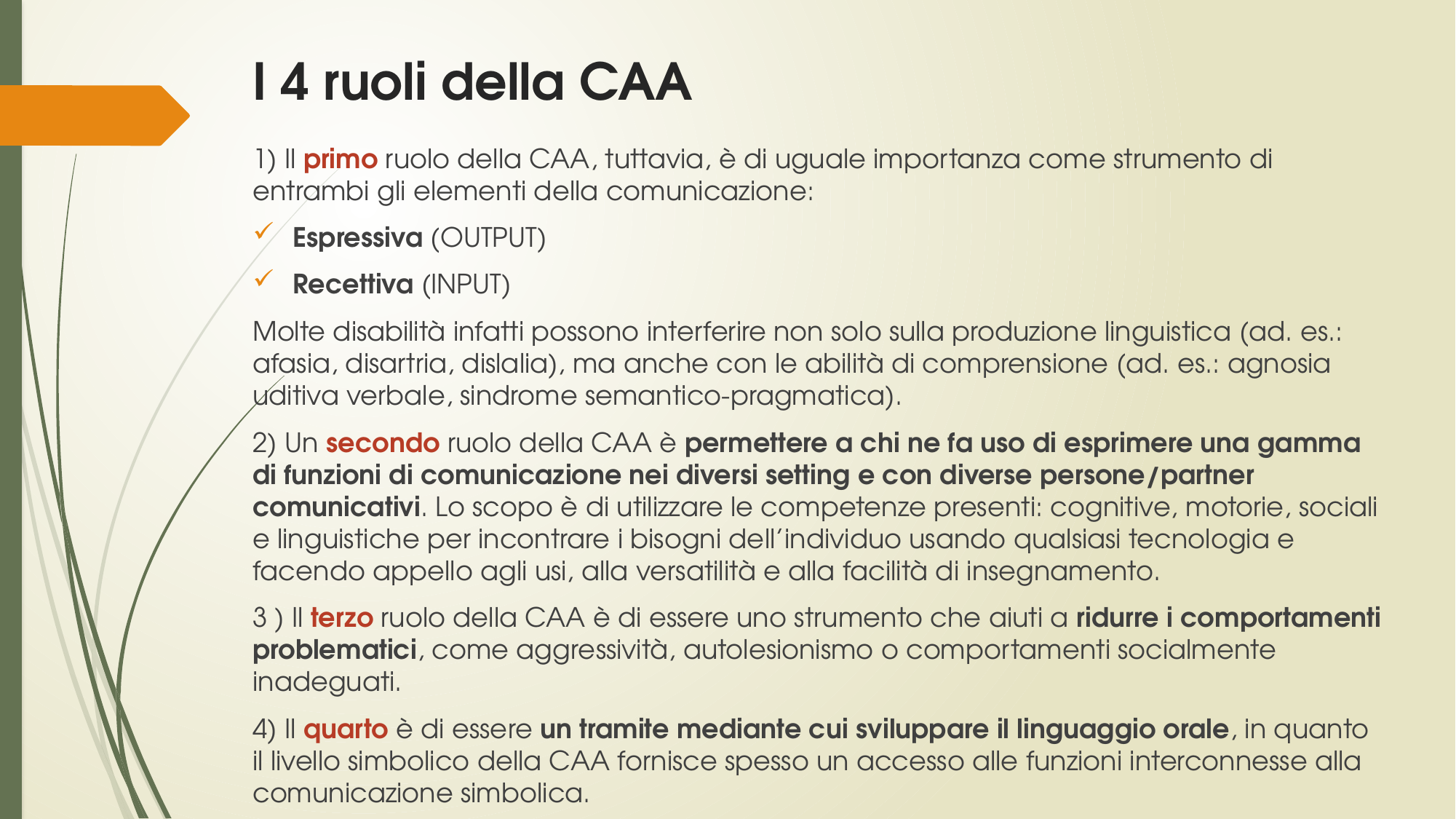

# I 4 ruoli della CAA
1) Il primo ruolo della CAA, tuttavia, è di uguale importanza come strumento di entrambi gli elementi della comunicazione:
Espressiva (OUTPUT)
Recettiva (INPUT)
Molte disabilità infatti possono interferire non solo sulla produzione linguistica (ad. es.: afasia, disartria, dislalia), ma anche con le abilità di comprensione (ad. es.: agnosia uditiva verbale, sindrome semantico-pragmatica).
2) Un secondo ruolo della CAA è permettere a chi ne fa uso di esprimere una gamma di funzioni di comunicazione nei diversi setting e con diverse persone/partner comunicativi. Lo scopo è di utilizzare le competenze presenti: cognitive, motorie, sociali e linguistiche per incontrare i bisogni dell’individuo usando qualsiasi tecnologia e facendo appello agli usi, alla versatilità e alla facilità di insegnamento.
3 ) Il terzo ruolo della CAA è di essere uno strumento che aiuti a ridurre i comportamenti problematici, come aggressività, autolesionismo o comportamenti socialmente inadeguati.
4) Il quarto è di essere un tramite mediante cui sviluppare il linguaggio orale, in quanto il livello simbolico della CAA fornisce spesso un accesso alle funzioni interconnesse alla comunicazione simbolica.